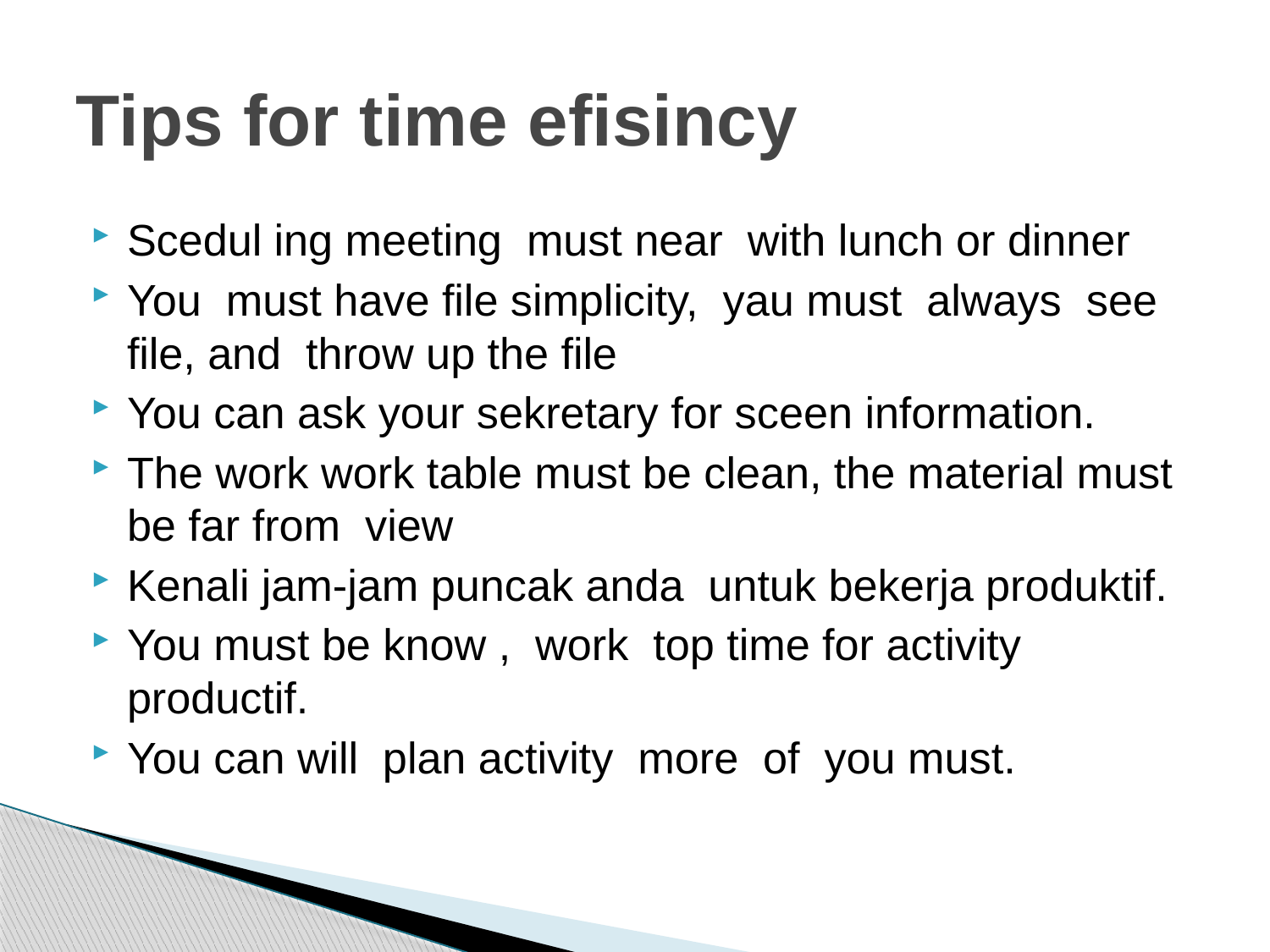

# Tips for time efisincy
Scedul ing meeting  must near  with lunch or dinner
You  must have file simplicity,  yau must  always  see  file, and  throw up the file
You can ask your sekretary for sceen information.
The work work table must be clean, the material must be far from  view
Kenali jam-jam puncak anda  untuk bekerja produktif.
You must be know ,  work  top time for activity productif.
You can will  plan activity  more  of  you must.